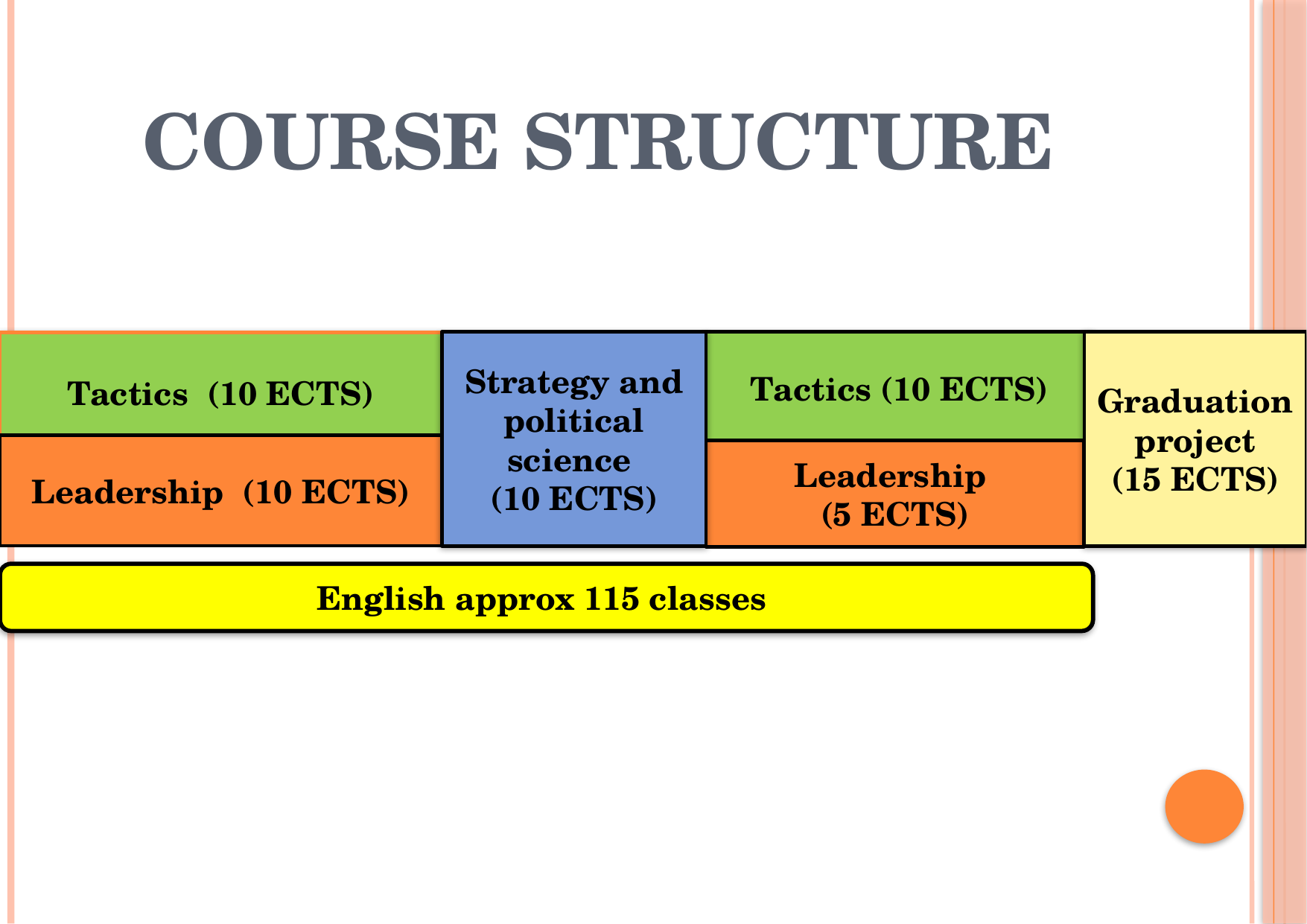

# Course structure

Strategy and political science
(10 ECTS)
Tactics (10 ECTS)
Graduation project
(15 ECTS)
Tactics  (10 ECTS)
Leadership  (10 ECTS)
Leadership
(5 ECTS)
English approx 115 classes